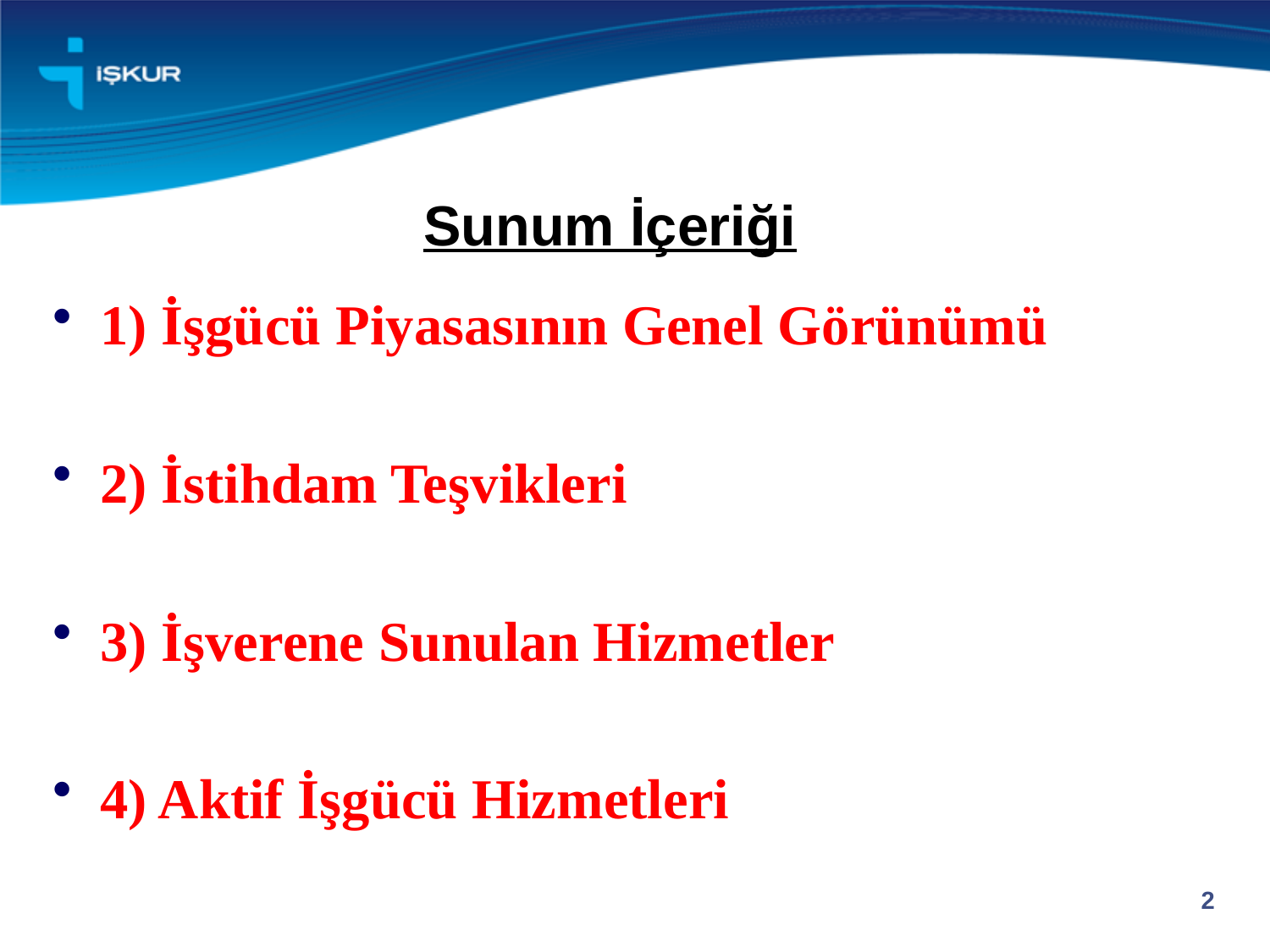

# Sunum İçeriği
1) İşgücü Piyasasının Genel Görünümü

2) İstihdam Teşvikleri

3) İşverene Sunulan Hizmetler

4) Aktif İşgücü Hizmetleri
2